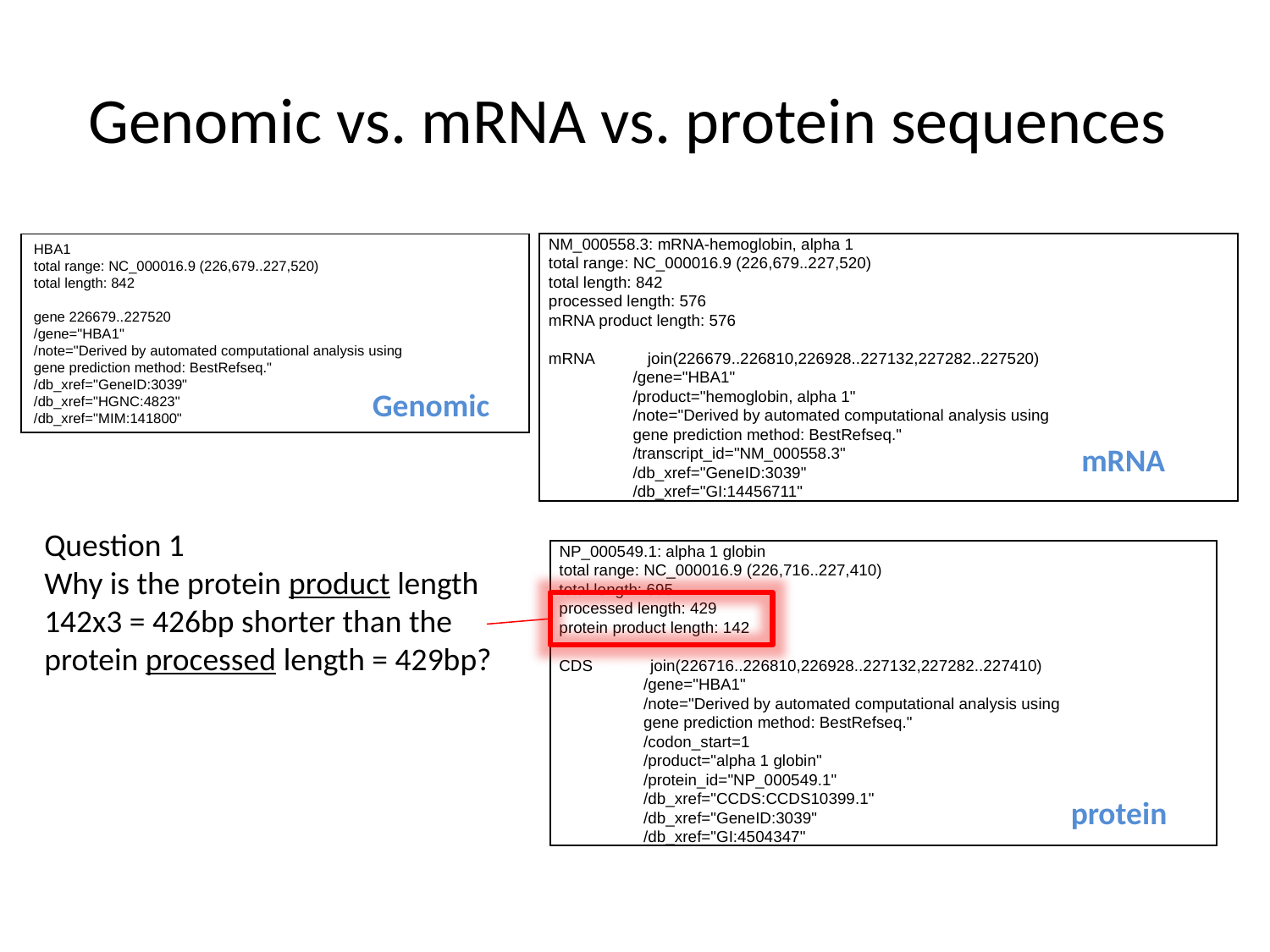

# Genomic vs. mRNA vs. protein sequences
HBA1
total range: NC_000016.9 (226,679..227,520)
total length: 842
gene 226679..227520
/gene="HBA1"
/note="Derived by automated computational analysis using
gene prediction method: BestRefseq."
/db_xref="GeneID:3039"
/db_xref="HGNC:4823"
/db_xref="MIM:141800"
  NM_000558.3: mRNA-hemoglobin, alpha 1
  total range: NC_000016.9 (226,679..227,520)
  total length: 842
  processed length: 576
  mRNA product length: 576
  mRNA            join(226679..226810,226928..227132,227282..227520)
                     /gene="HBA1"
                     /product="hemoglobin, alpha 1"
                     /note="Derived by automated computational analysis using
                     gene prediction method: BestRefseq."
                     /transcript_id="NM_000558.3"
                     /db_xref="GeneID:3039"
                     /db_xref="GI:14456711"
Genomic
mRNA
Question 1
Why is the protein product length 142x3 = 426bp shorter than the protein processed length = 429bp?
  NP_000549.1: alpha 1 globin
  total range: NC_000016.9 (226,716..227,410)
  total length: 695
  processed length: 429
  protein product length: 142
  CDS             join(226716..226810,226928..227132,227282..227410)
                     /gene="HBA1"
                     /note="Derived by automated computational analysis using
                     gene prediction method: BestRefseq."
                     /codon_start=1
                     /product="alpha 1 globin"
                     /protein_id="NP_000549.1"
                     /db_xref="CCDS:CCDS10399.1"
                     /db_xref="GeneID:3039"
                     /db_xref="GI:4504347"

The stop codon was removed

protein